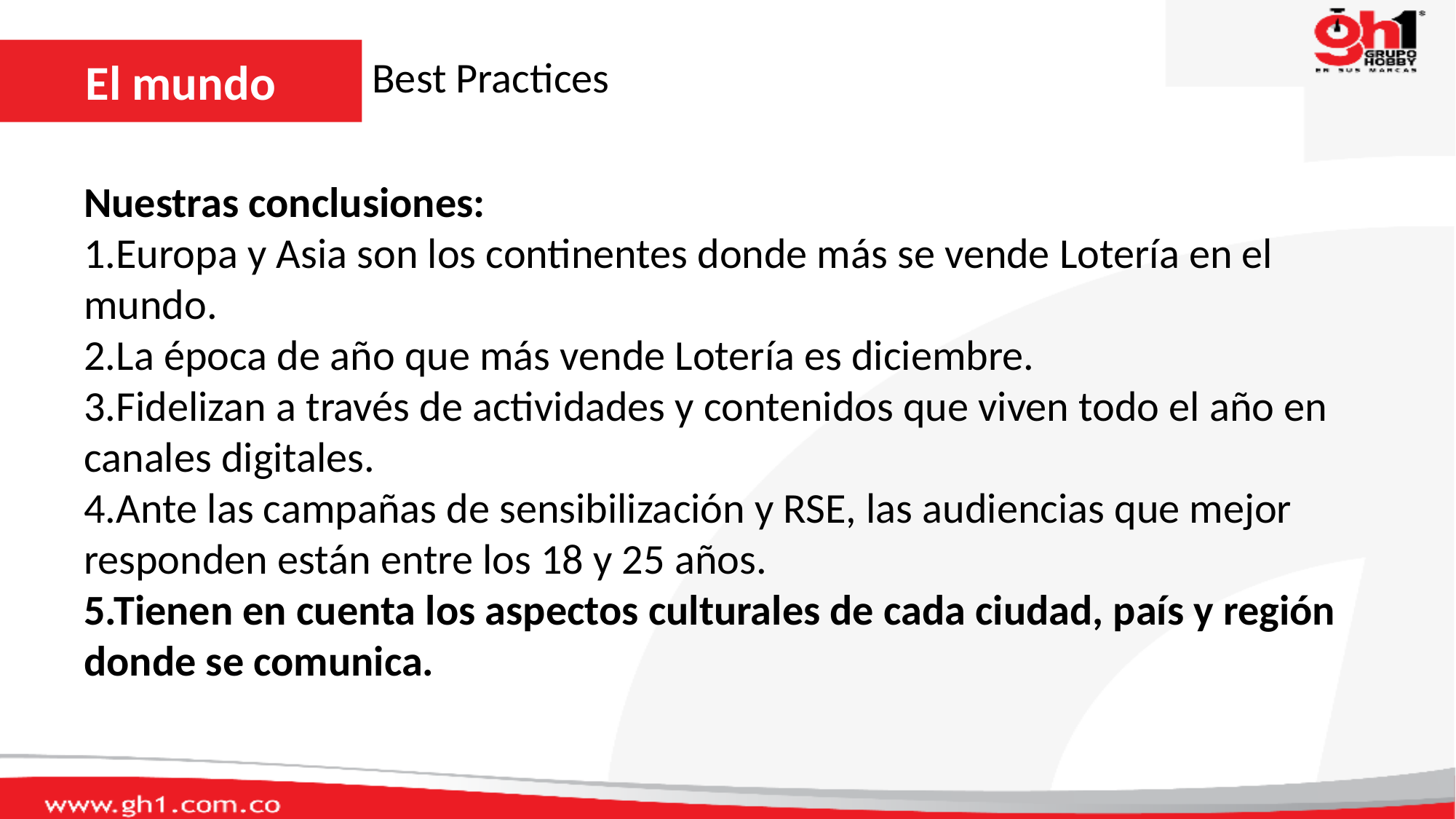

El mundo
Best Practices

Nuestras conclusiones:
1.Europa y Asia son los continentes donde más se vende Lotería en el mundo.
2.La época de año que más vende Lotería es diciembre.
3.Fidelizan a través de actividades y contenidos que viven todo el año en canales digitales.
4.Ante las campañas de sensibilización y RSE, las audiencias que mejor responden están entre los 18 y 25 años.
5.Tienen en cuenta los aspectos culturales de cada ciudad, país y región donde se comunica.